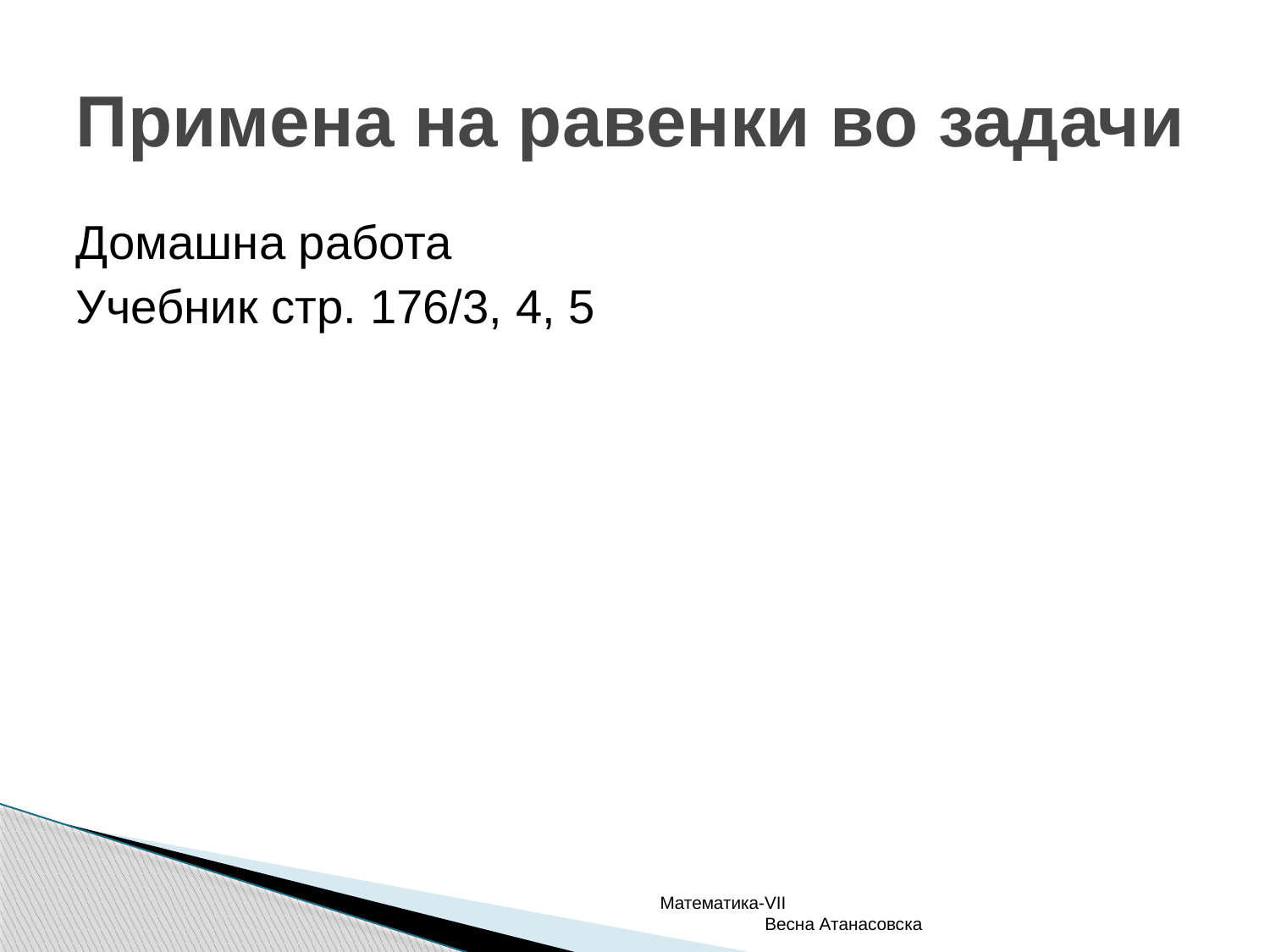

# Примена на равенки во задачи
Домашна работа
Учебник стр. 176/3, 4, 5
Математика-VII                             Весна Атанасовска